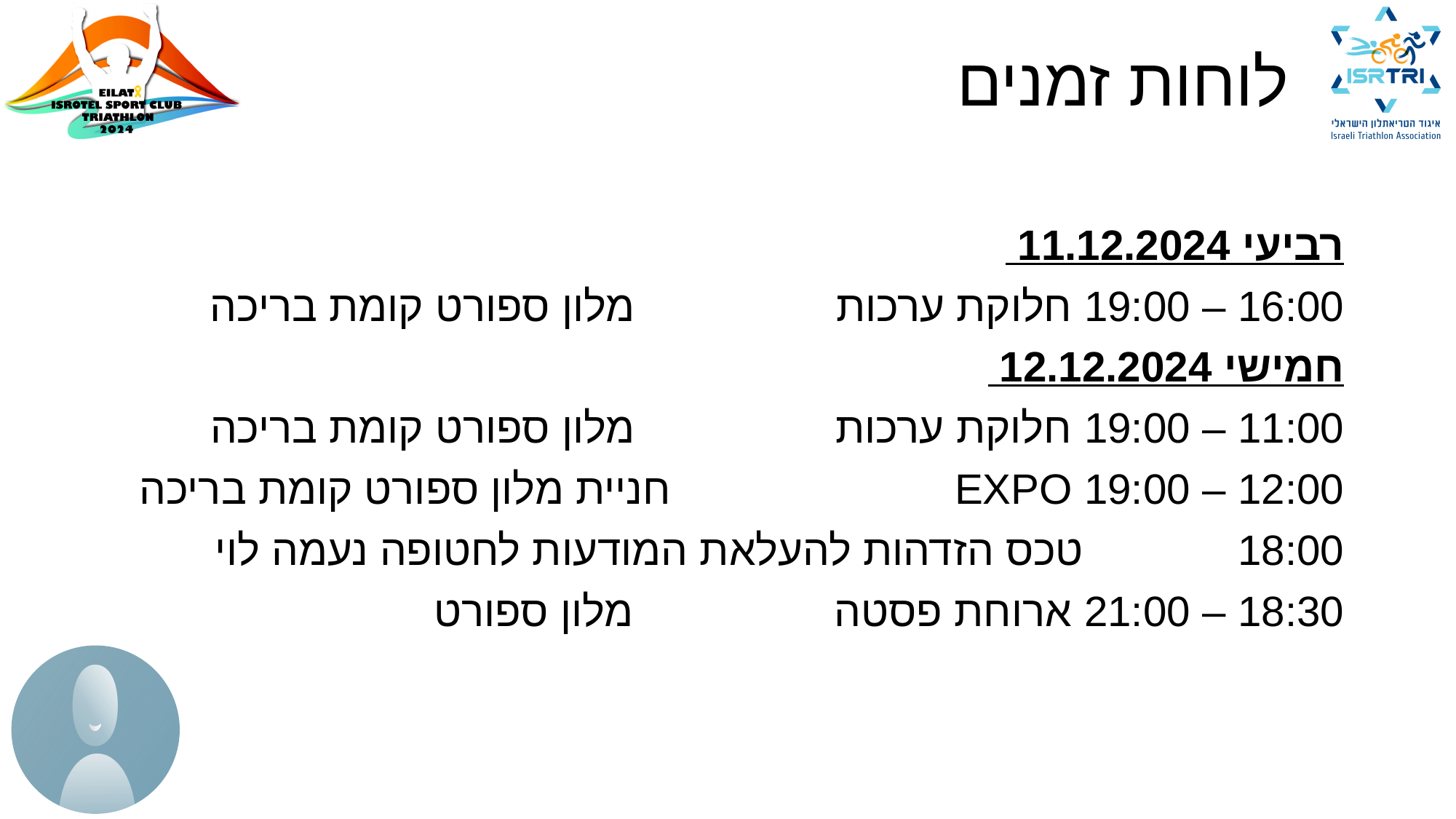

# לוחות זמנים
רביעי 11.12.2024
16:00 – 19:00 חלוקת ערכות                 מלון ספורט קומת בריכה
חמישי 12.12.2024
11:00 – 19:00 חלוקת ערכות                 מלון ספורט קומת בריכה
12:00 – 19:00 EXPO                        חניית מלון ספורט קומת בריכה
18:00             טכס הזדהות להעלאת המודעות לחטופה נעמה לוי
18:30 – 21:00 ארוחת פסטה                 מלון ספורט